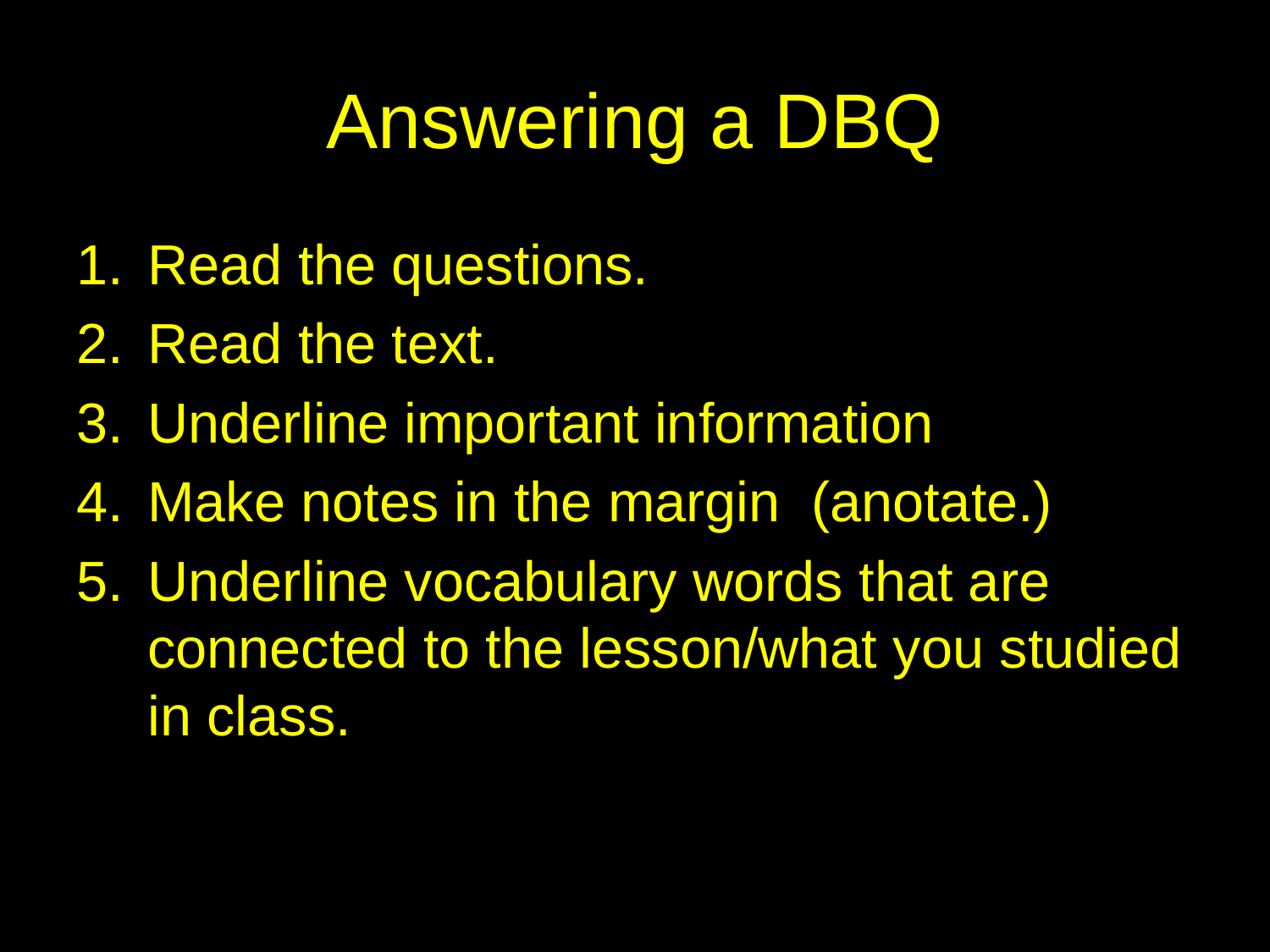

# Answering a DBQ
Read the questions.
Read the text.
Underline important information
Make notes in the margin  (anotate.)
Underline vocabulary words that are connected to the lesson/what you studied in class.